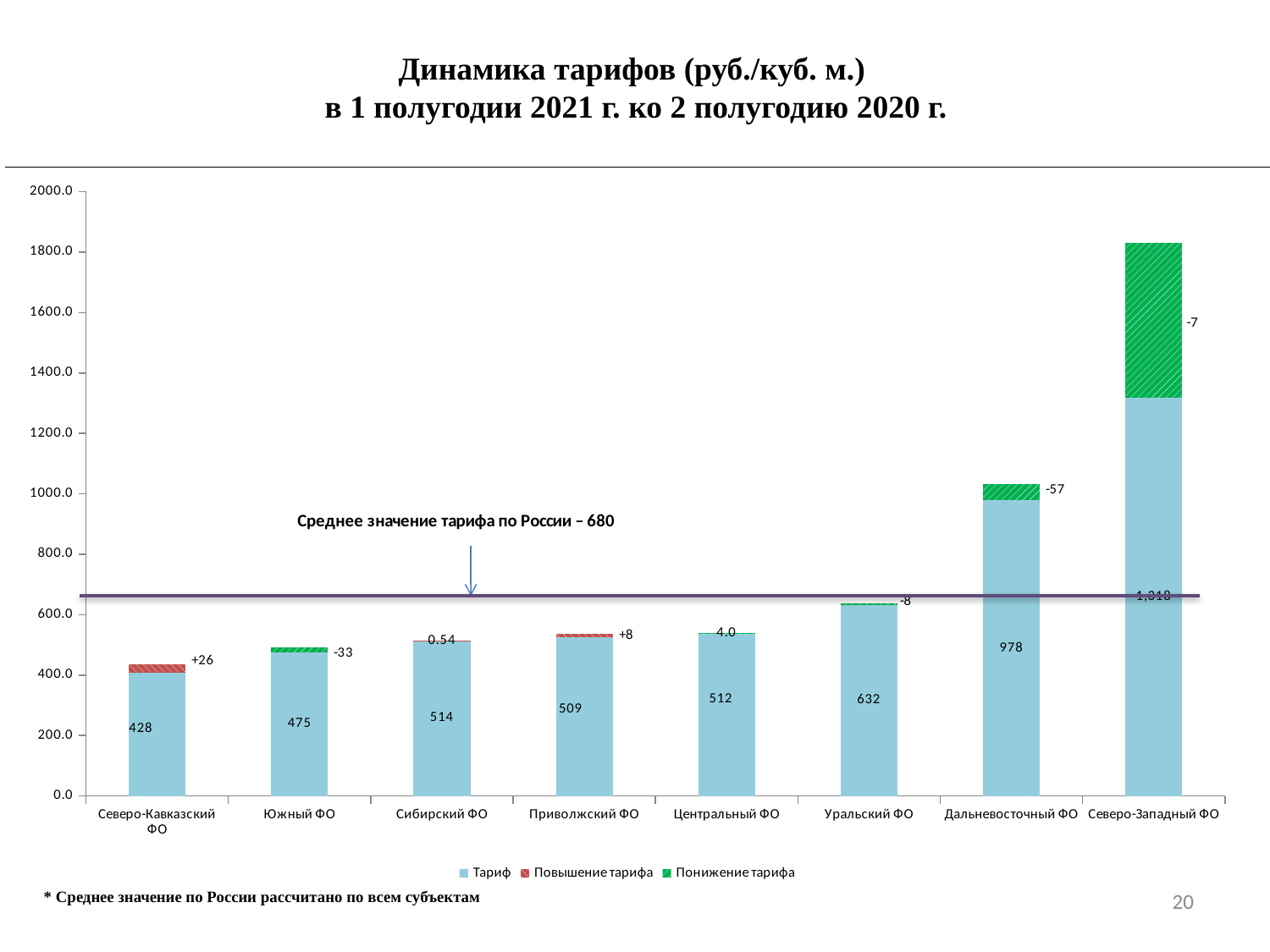

Динамика тарифов (руб./куб. м.)
в 1 полугодии 2021 г. ко 2 полугодию 2020 г.

### Chart

| Category | Тариф | Повышение тарифа | Понижение тарифа |
|---|---|---|---|
| Северо-Кавказский ФО | 409.2 | 27.11 | None |
| Южный ФО | 475.03 | None | 16.5 |
| Сибирский ФО | 514.0 | 0.54 | None |
| Приволжский ФО | 524.6 | 13.1 | None |
| Центральный ФО | 535.6 | None | 4.0 |
| Уральский ФО | 631.5 | None | 7.0 |
| Дальневосточный ФО | 978.0 | None | 54.0 |
| Северо-Западный ФО | 1317.6 | None | 514.5 |
20
* Среднее значение по России рассчитано по всем субъектам